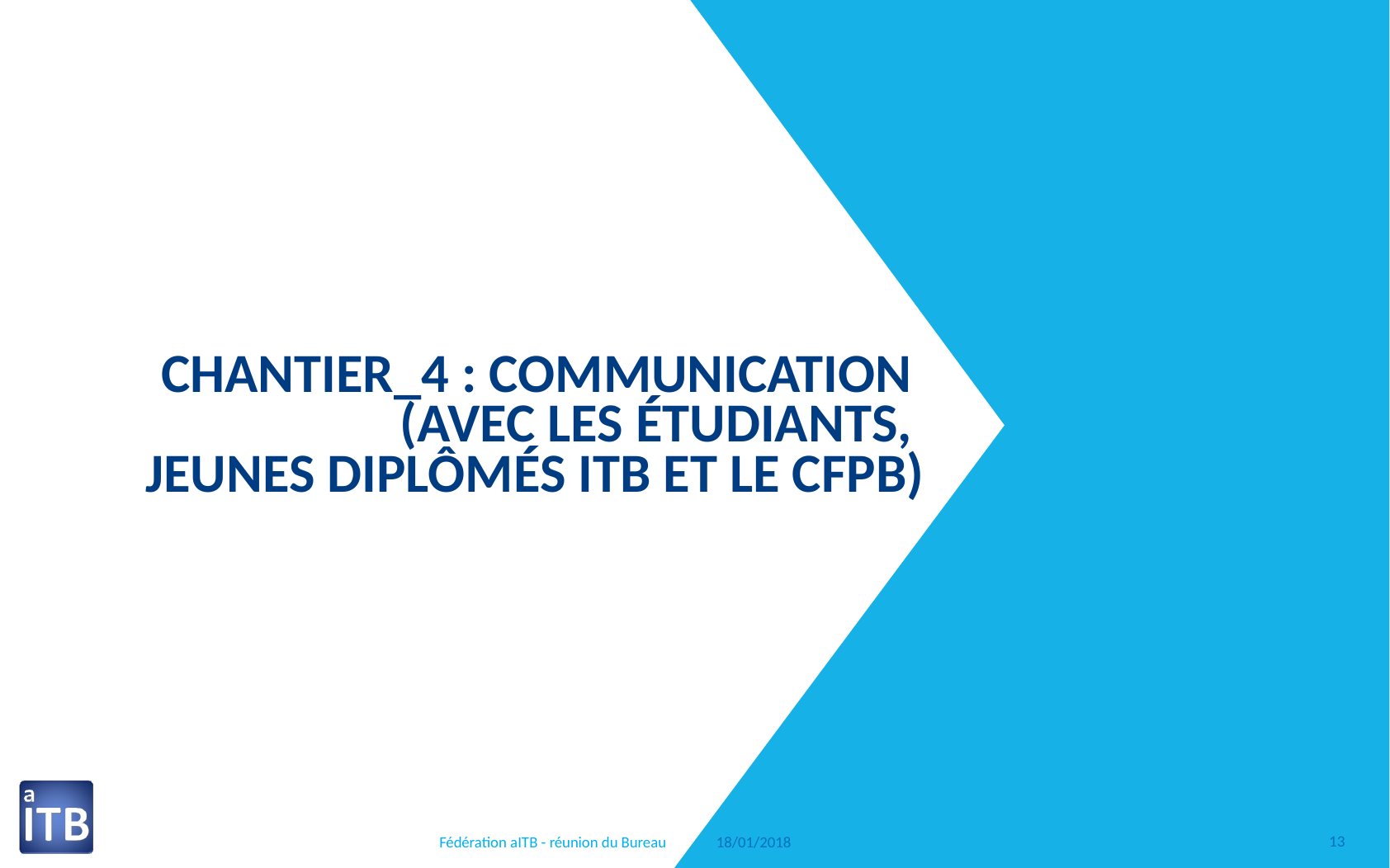

Chantier_4 : Communication
(avec les étudiants,
jeunes diplômés ITB et le CFPB)
#
Fédération aITB - réunion du Bureau
18/01/2018